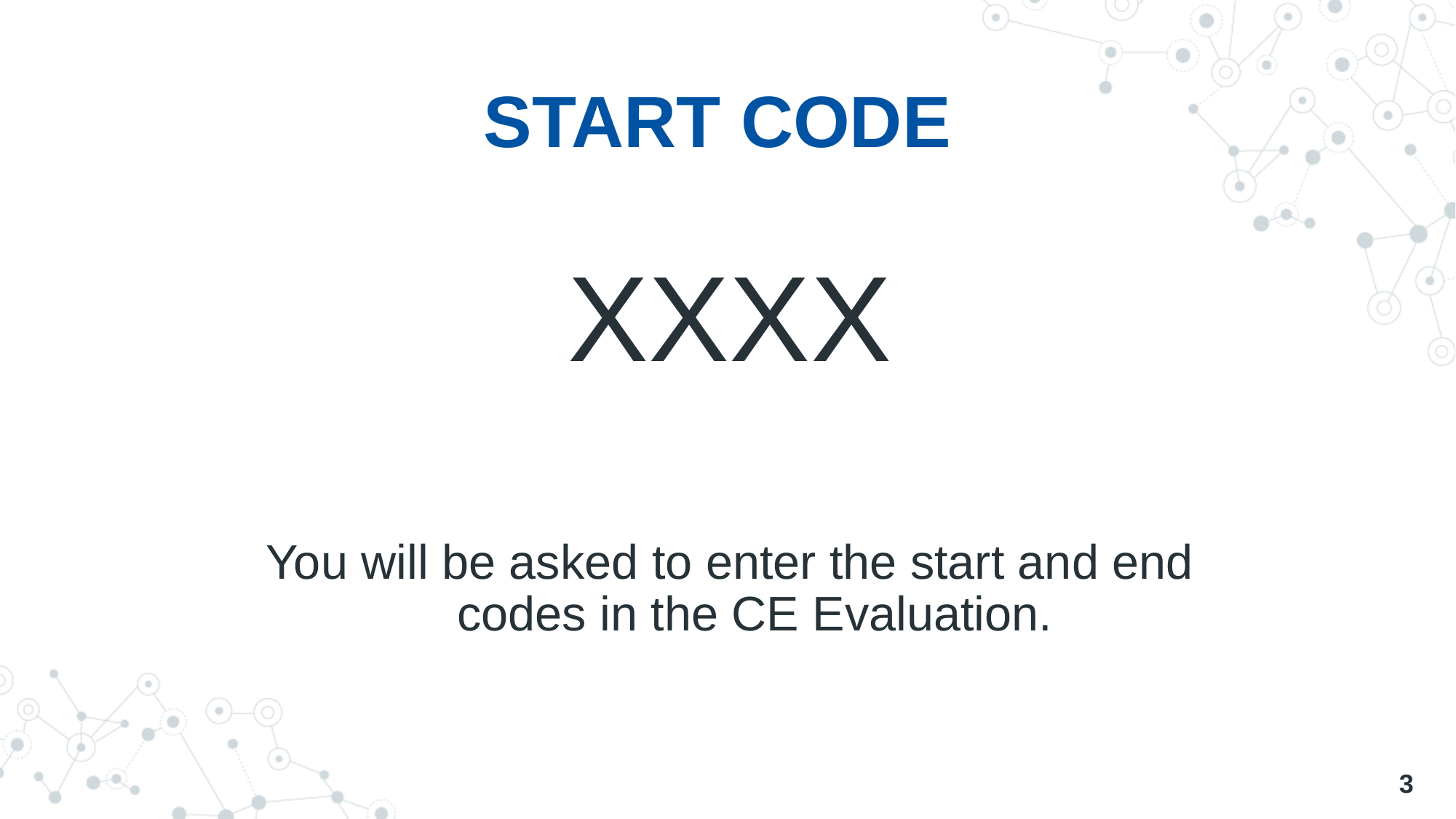

# START CODE
XXXX

You will be asked to enter the start and end codes in the CE Evaluation.

3